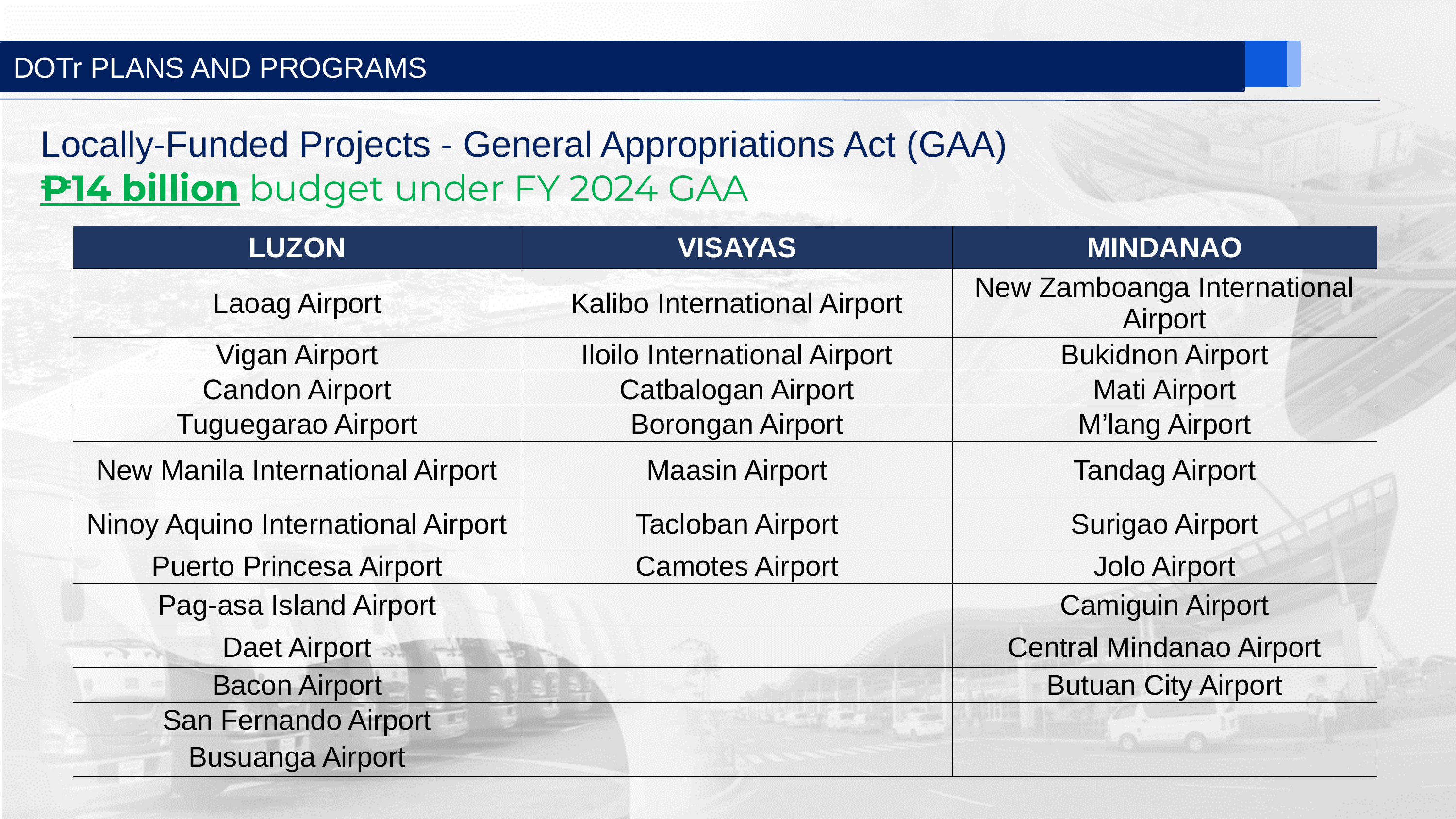

DOTr PLANS AND PROGRAMS

Locally-Funded Projects - General Appropriations Act (GAA)
₱14 billion budget under FY 2024 GAA
| LUZON | VISAYAS | MINDANAO |
| --- | --- | --- |
| Laoag Airport | Kalibo International Airport | New Zamboanga International Airport |
| Vigan Airport | Iloilo International Airport | Bukidnon Airport |
| Candon Airport | Catbalogan Airport | Mati Airport |
| Tuguegarao Airport | Borongan Airport | M’lang Airport |
| New Manila International Airport | Maasin Airport | Tandag Airport |
| Ninoy Aquino International Airport | Tacloban Airport | Surigao Airport |
| Puerto Princesa Airport | Camotes Airport | Jolo Airport |
| Pag-asa Island Airport |  | Camiguin Airport |
| Daet Airport |  | Central Mindanao Airport |
| Bacon Airport |  | Butuan City Airport |
| San Fernando Airport |  |  |
| Busuanga Airport |  |  |